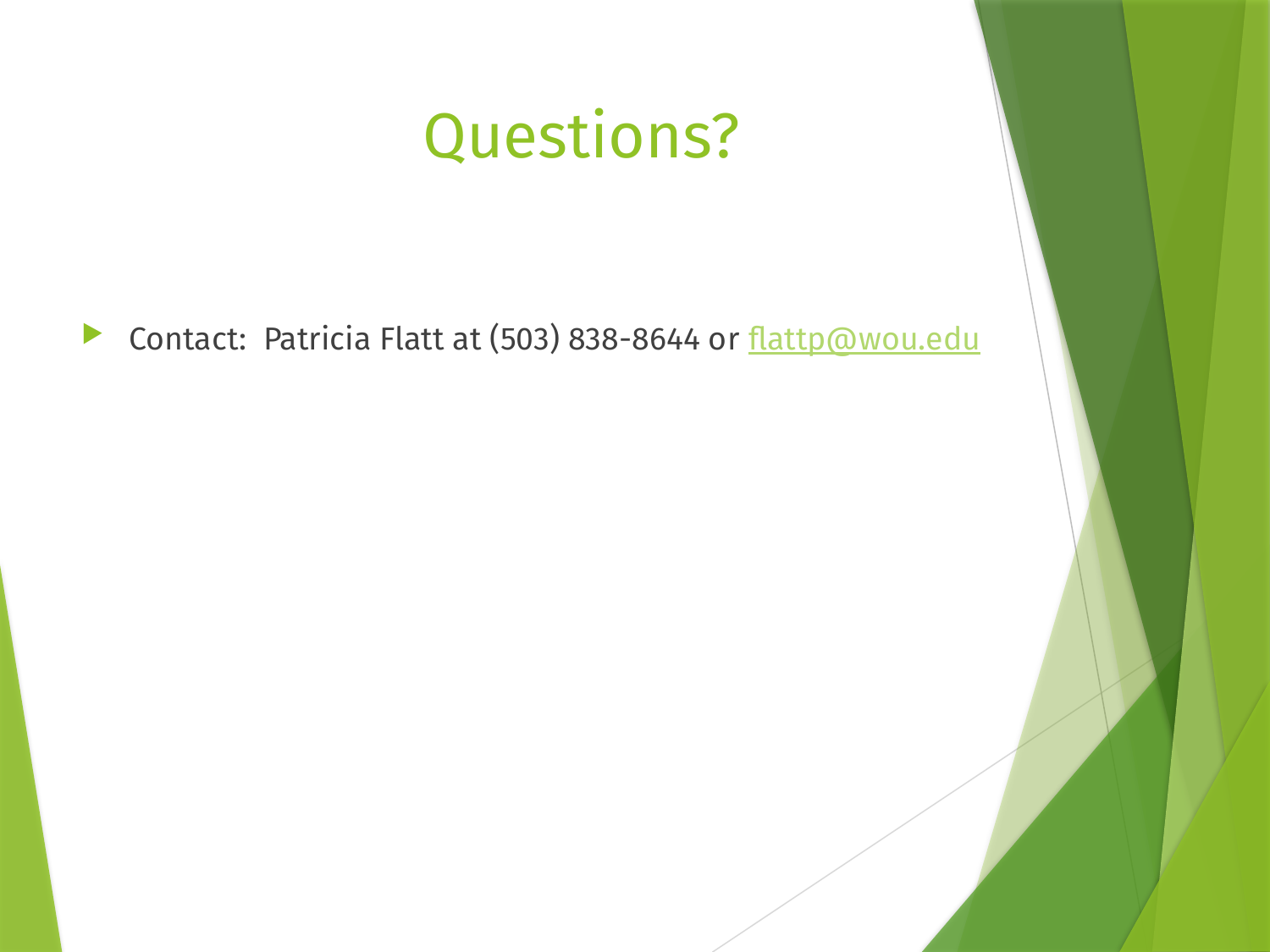

# Questions?
Contact:  Patricia Flatt at (503) 838-8644 or flattp@wou.edu